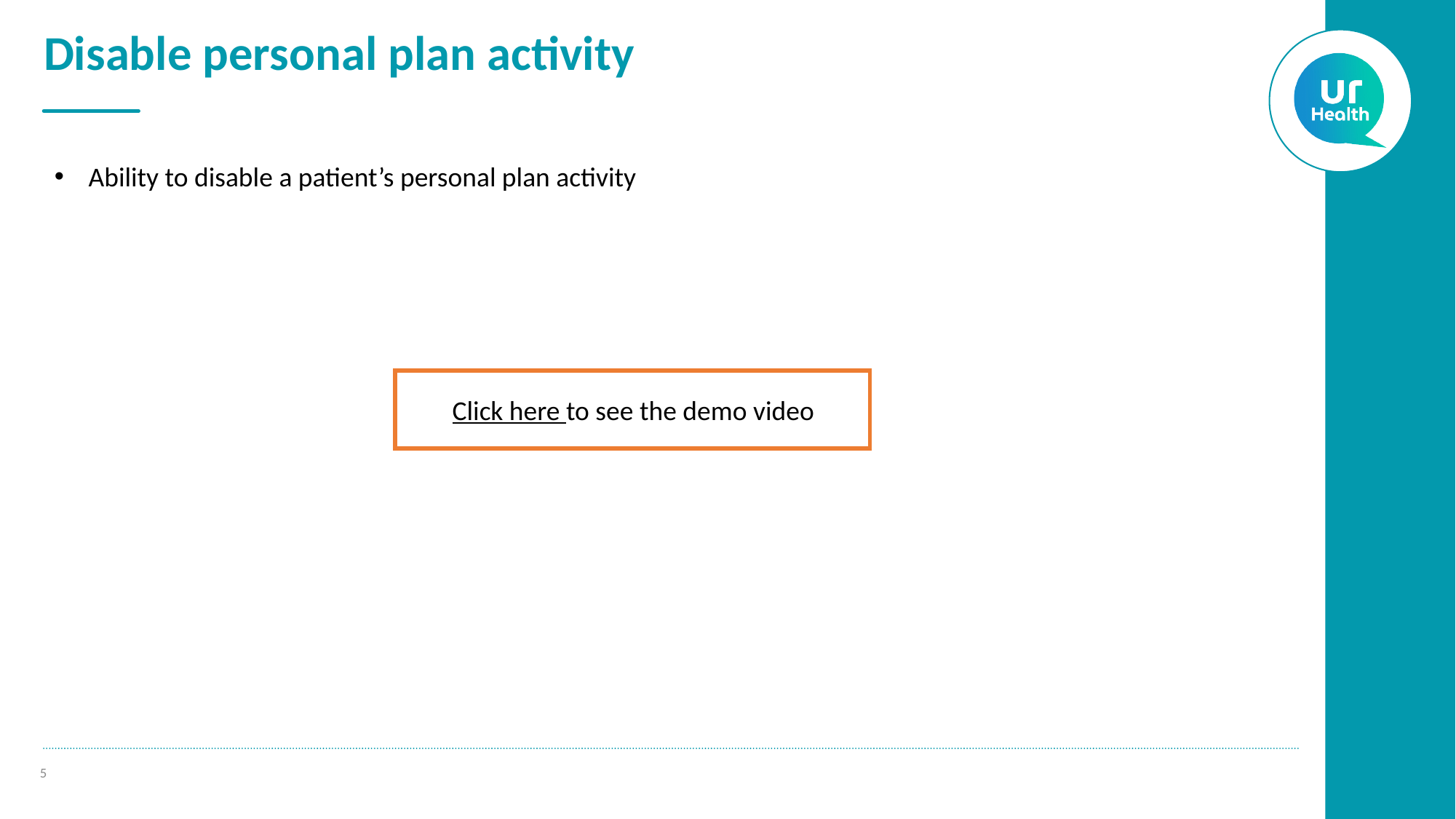

# Disable personal plan activity
Ability to disable a patient’s personal plan activity

Click here to see the demo video